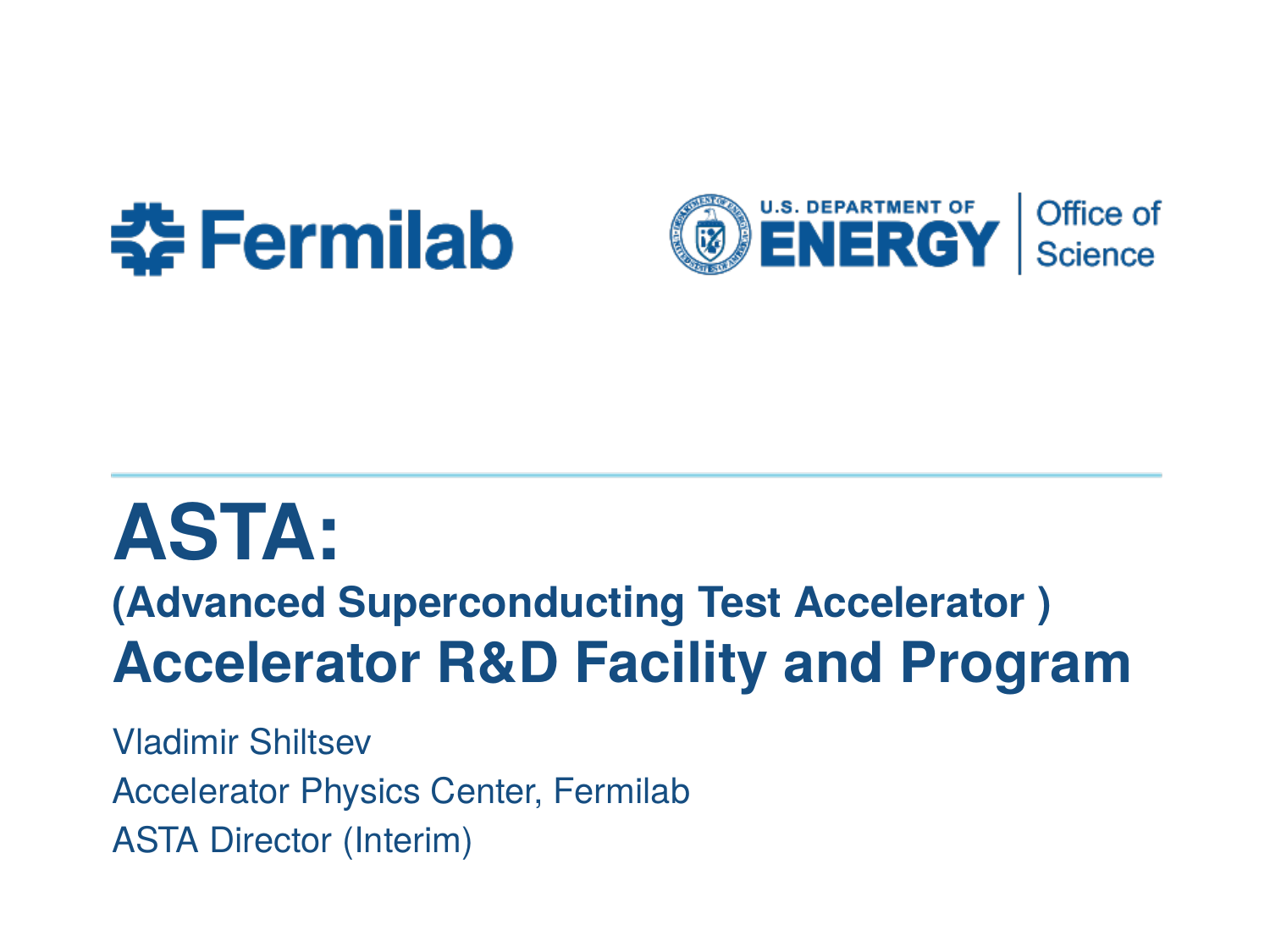

# ASTA: (Advanced Superconducting Test Accelerator ) Accelerator R&D Facility and Program
Vladimir Shiltsev
Accelerator Physics Center, Fermilab
ASTA Director (Interim)